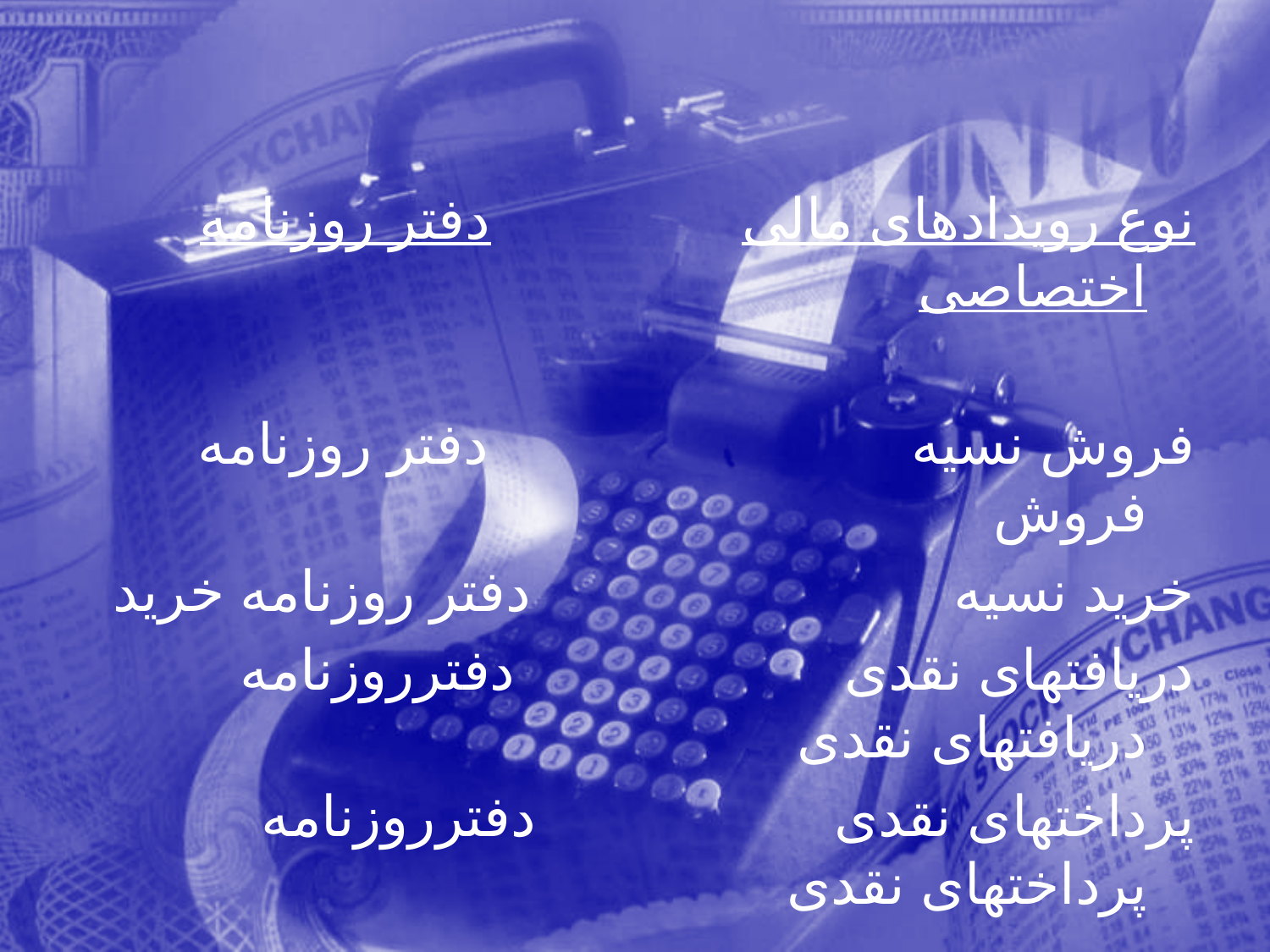

نوع رويدادهای مالی                دفتر روزنامه اختصاصی

فروش نسيه                           دفتر روزنامه فروش
خريد نسيه                           دفتر روزنامه خريد
دريافتهای نقدی                     دفترروزنامه دريافتهای نقدی
پرداختهای نقدی                   دفترروزنامه پرداختهای نقدی

9